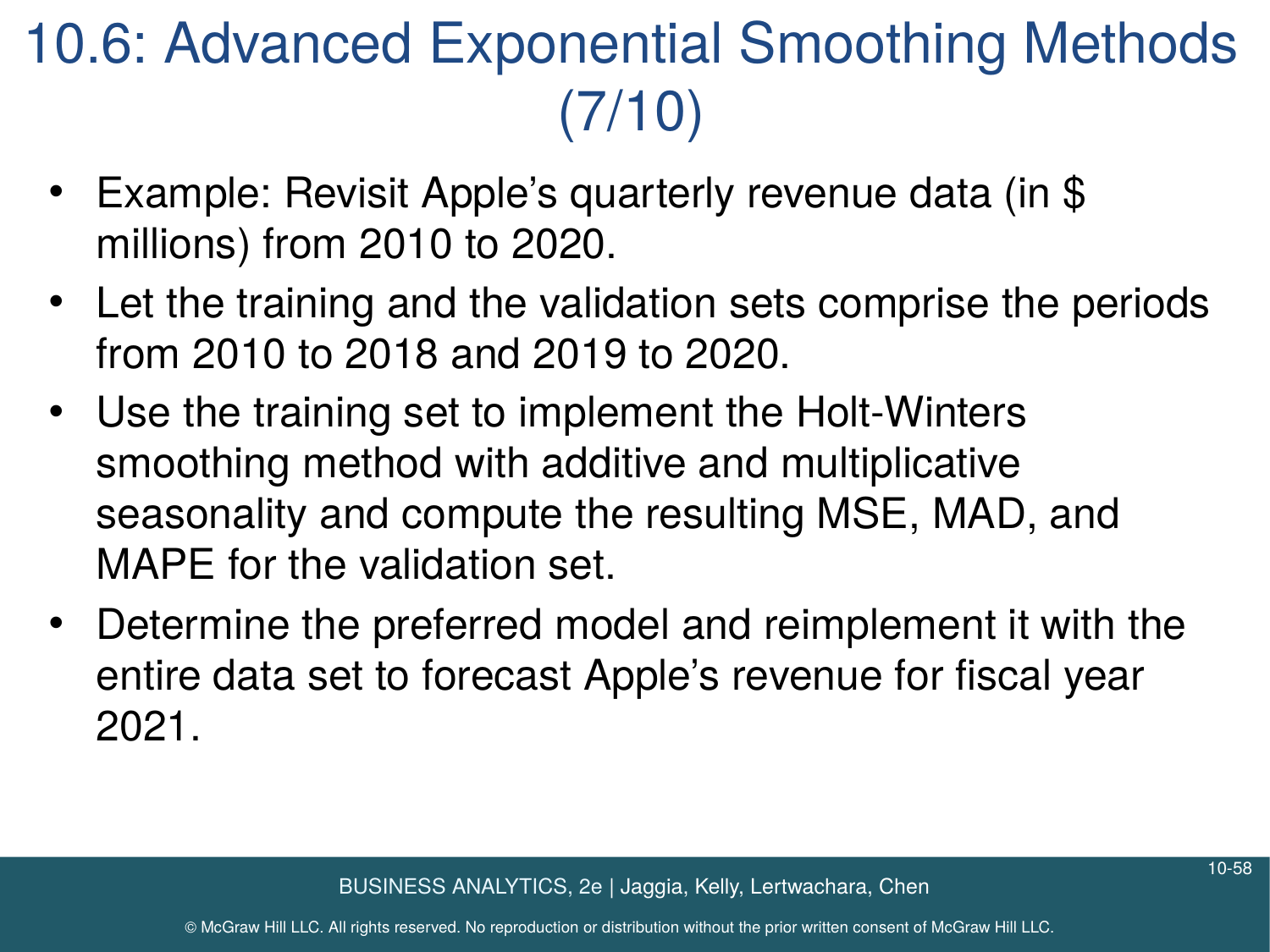

# 10.6: Advanced Exponential Smoothing Methods (7/10)
Example: Revisit Apple’s quarterly revenue data (in $ millions) from 2010 to 2020.
Let the training and the validation sets comprise the periods from 2010 to 2018 and 2019 to 2020.
Use the training set to implement the Holt-Winters smoothing method with additive and multiplicative seasonality and compute the resulting MSE, MAD, and MAPE for the validation set.
Determine the preferred model and reimplement it with the entire data set to forecast Apple’s revenue for fiscal year 2021.